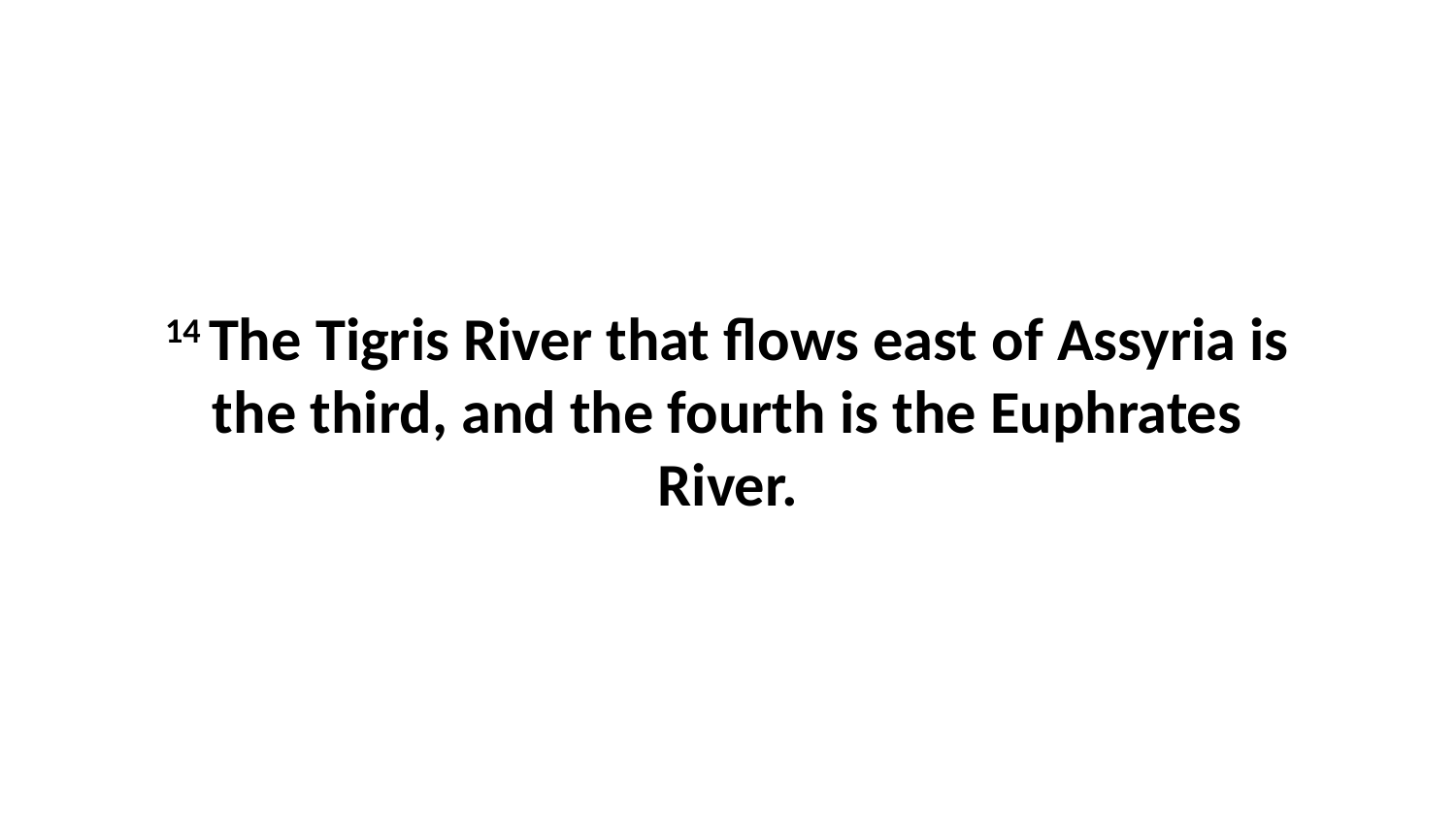

14 The Tigris River that flows east of Assyria is the third, and the fourth is the Euphrates River.